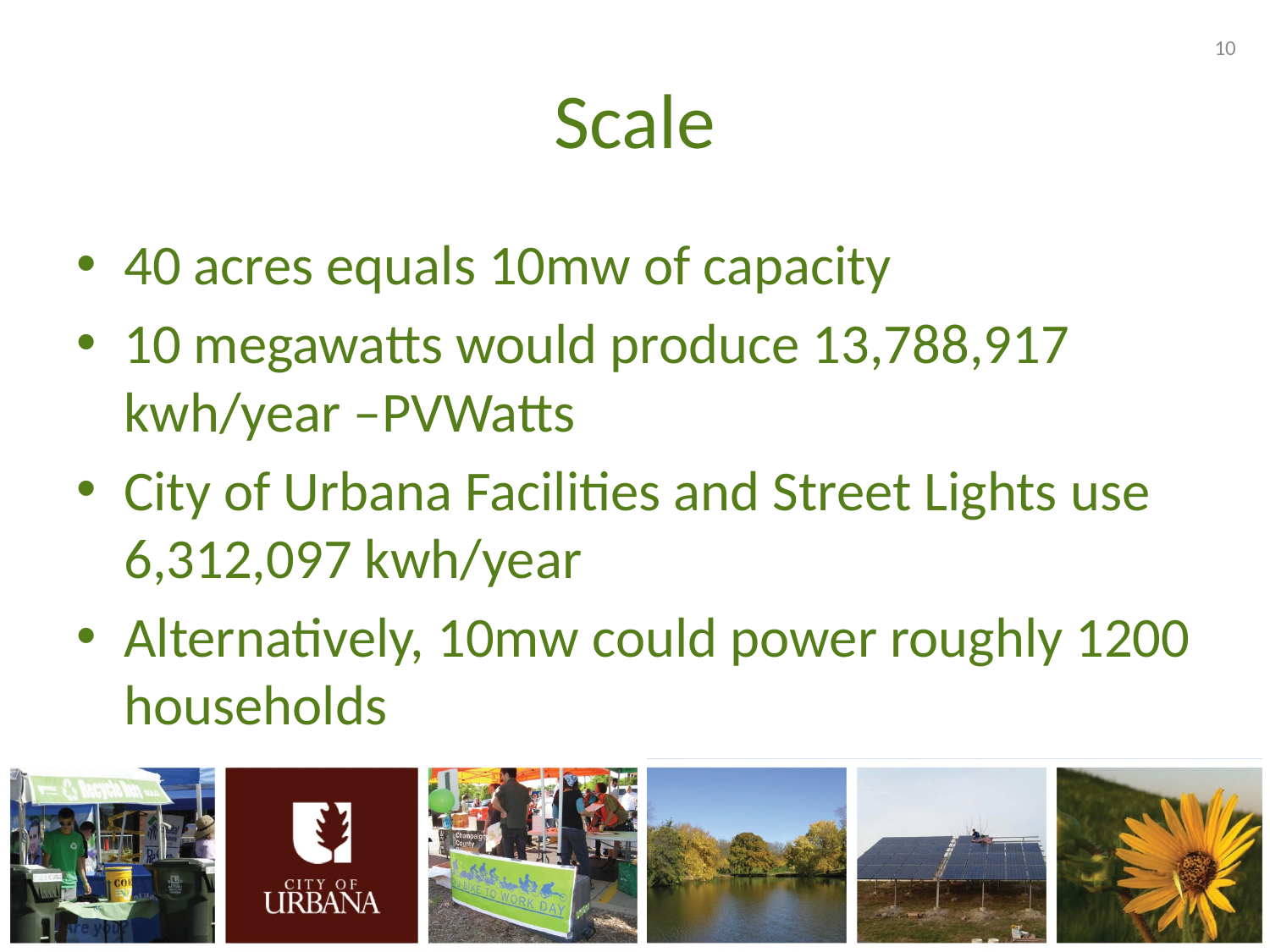

# Scale
40 acres equals 10mw of capacity
10 megawatts would produce 13,788,917 kwh/year –PVWatts
City of Urbana Facilities and Street Lights use 6,312,097 kwh/year
Alternatively, 10mw could power roughly 1200 households

10